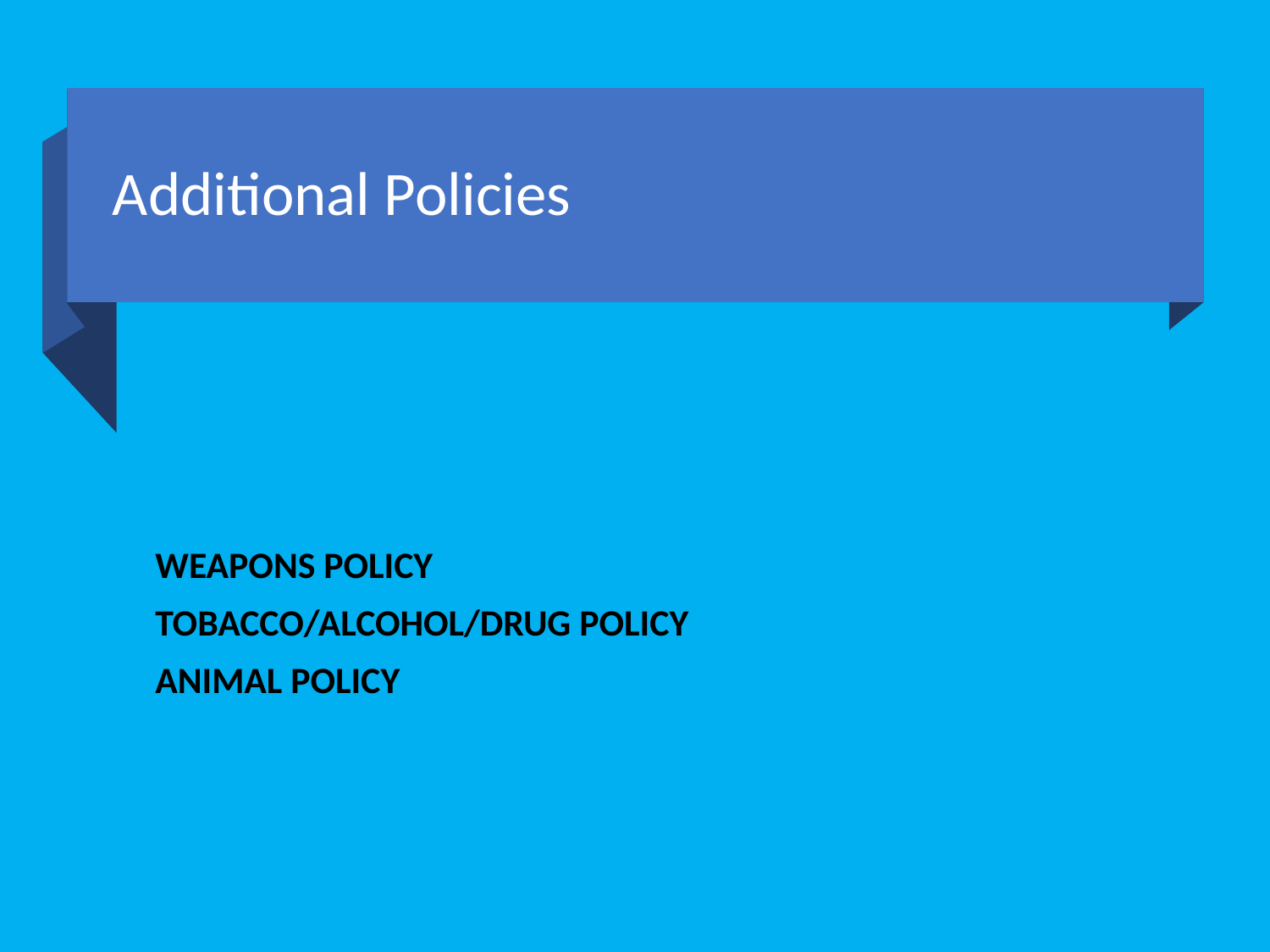

# Additional Policies

WEAPONS POLICY
TOBACCO/ALCOHOL/DRUG POLICY
ANIMAL POLICY